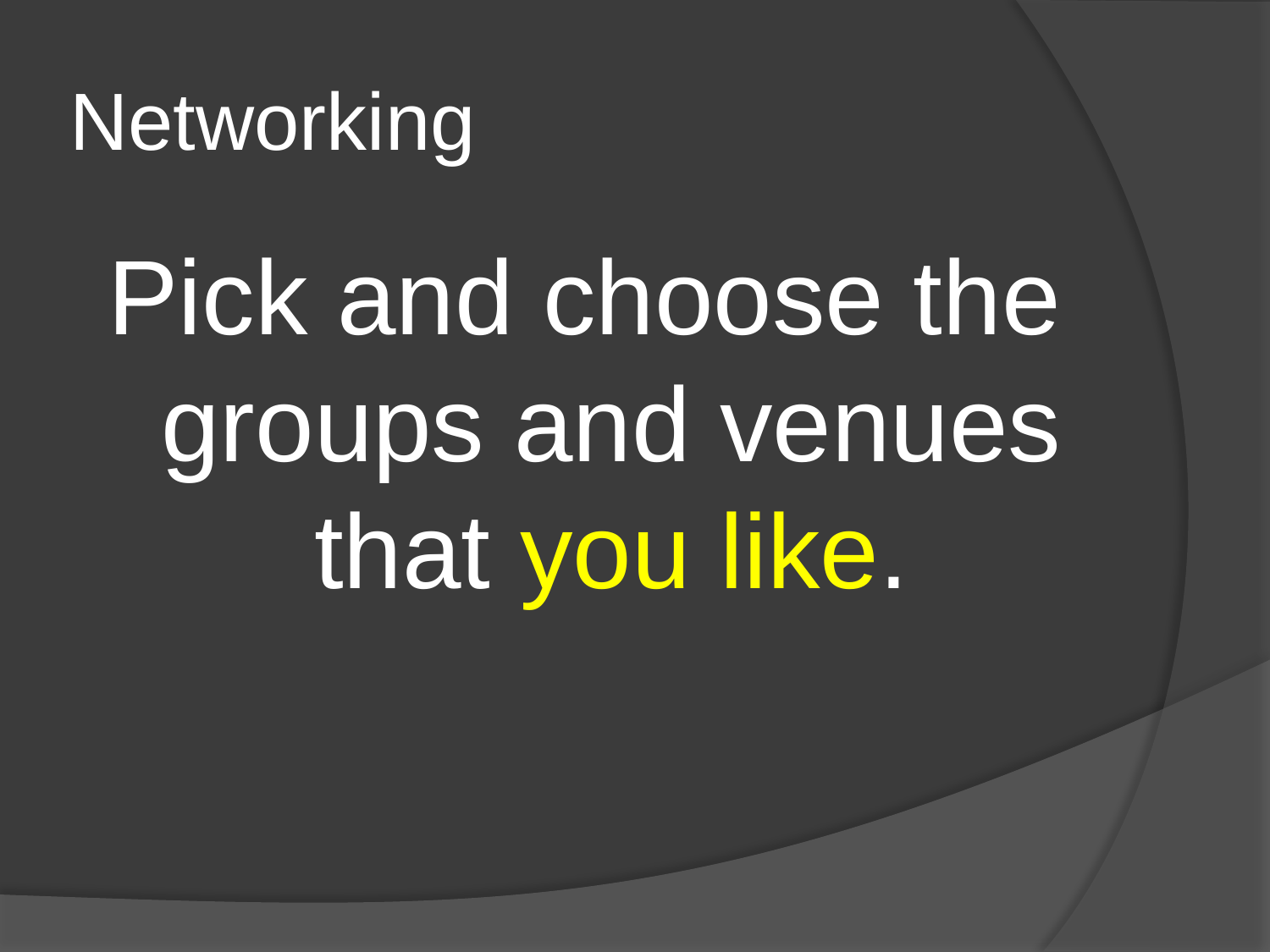

# Networking
Pick and choose the groups and venues that you like.